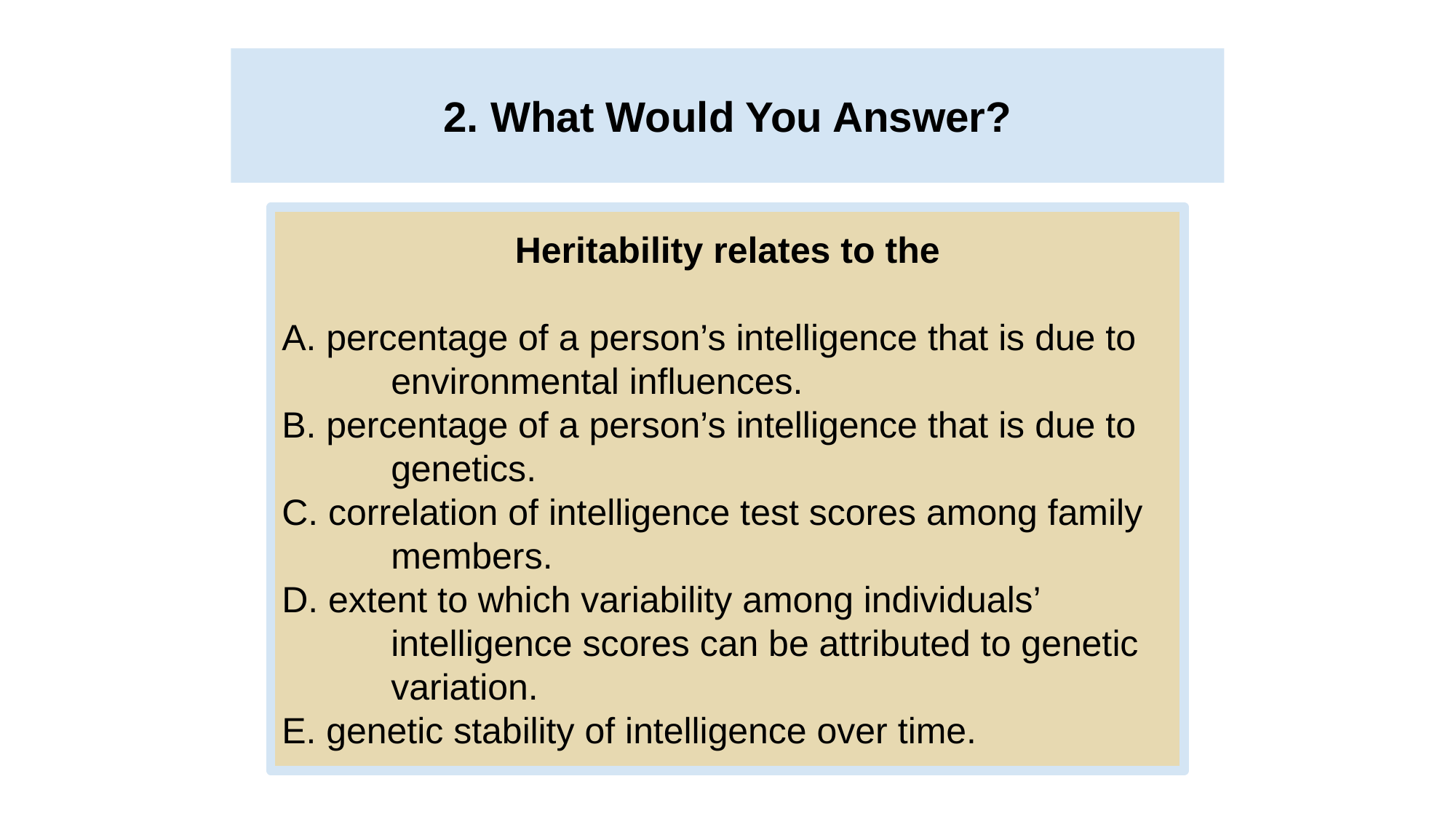

# 2. What Would You Answer?
Heritability relates to the

A. percentage of a person’s intelligence that is due to
	environmental influences.
B. percentage of a person’s intelligence that is due to
	genetics.
C. correlation of intelligence test scores among family
	members.
D. extent to which variability among individuals’
	intelligence scores can be attributed to genetic
	variation.
E. genetic stability of intelligence over time.